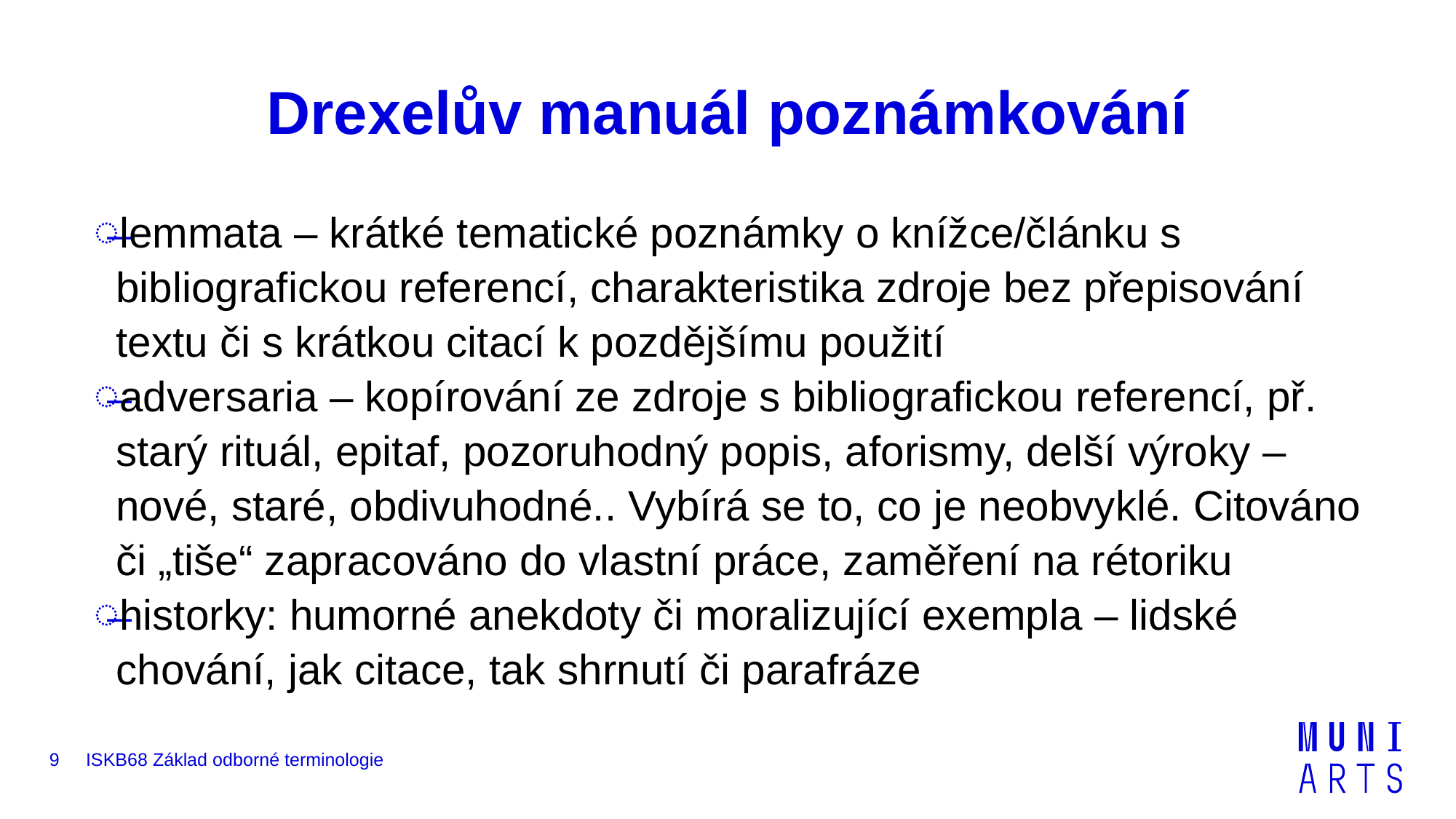

# Drexelův manuál poznámkování
lemmata – krátké tematické poznámky o knížce/článku s bibliografickou referencí, charakteristika zdroje bez přepisování textu či s krátkou citací k pozdějšímu použití
adversaria – kopírování ze zdroje s bibliografickou referencí, př. starý rituál, epitaf, pozoruhodný popis, aforismy, delší výroky – nové, staré, obdivuhodné.. Vybírá se to, co je neobvyklé. Citováno či „tiše“ zapracováno do vlastní práce, zaměření na rétoriku
historky: humorné anekdoty či moralizující exempla – lidské chování, jak citace, tak shrnutí či parafráze

9
ISKB68 Základ odborné terminologie